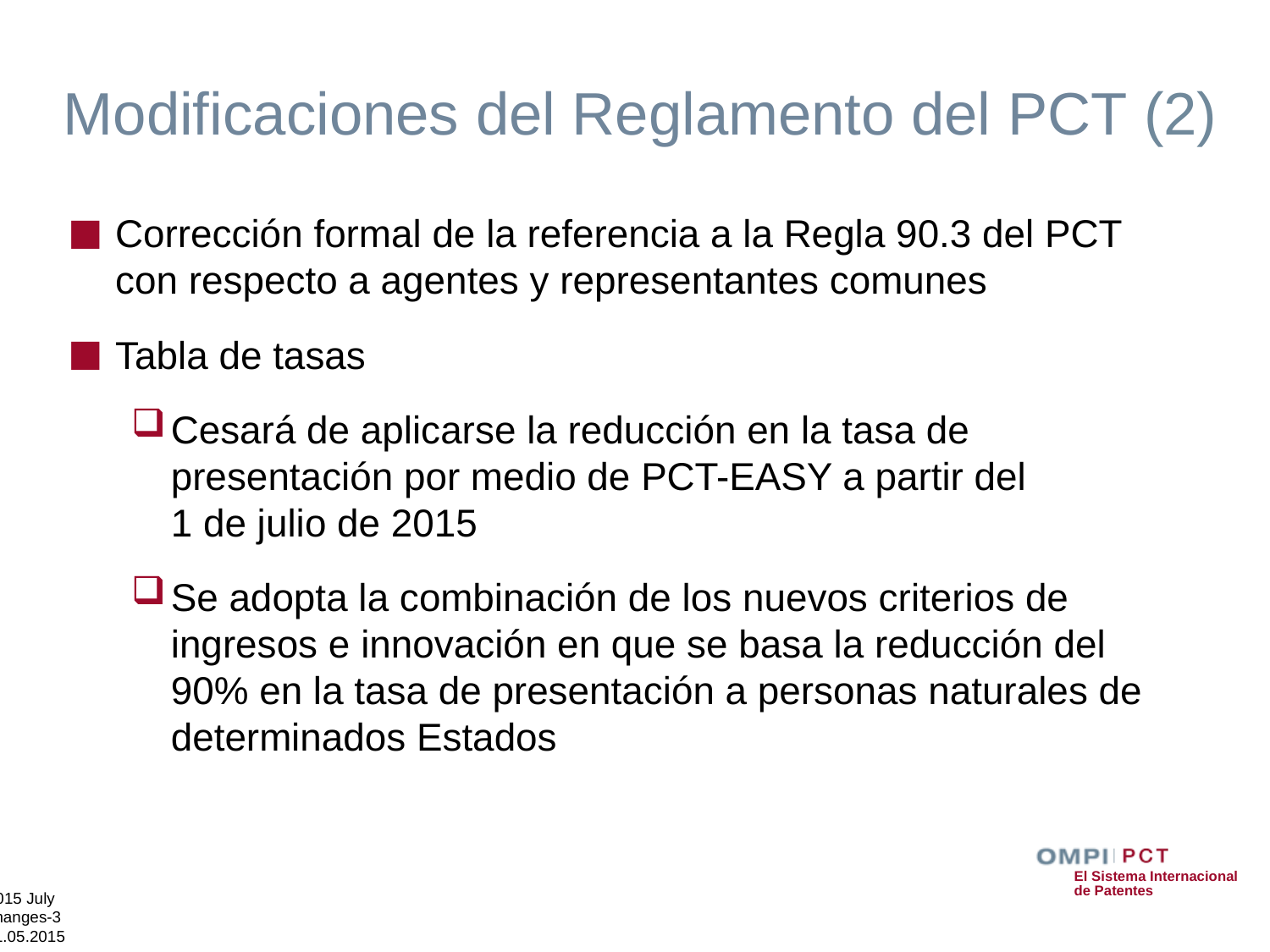

# Modificaciones del Reglamento del PCT (2)
Corrección formal de la referencia a la Regla 90.3 del PCT con respecto a agentes y representantes comunes
Tabla de tasas
Cesará de aplicarse la reducción en la tasa de presentación por medio de PCT-EASY a partir del 1 de julio de 2015
Se adopta la combinación de los nuevos criterios de ingresos e innovación en que se basa la reducción del 90% en la tasa de presentación a personas naturales de determinados Estados